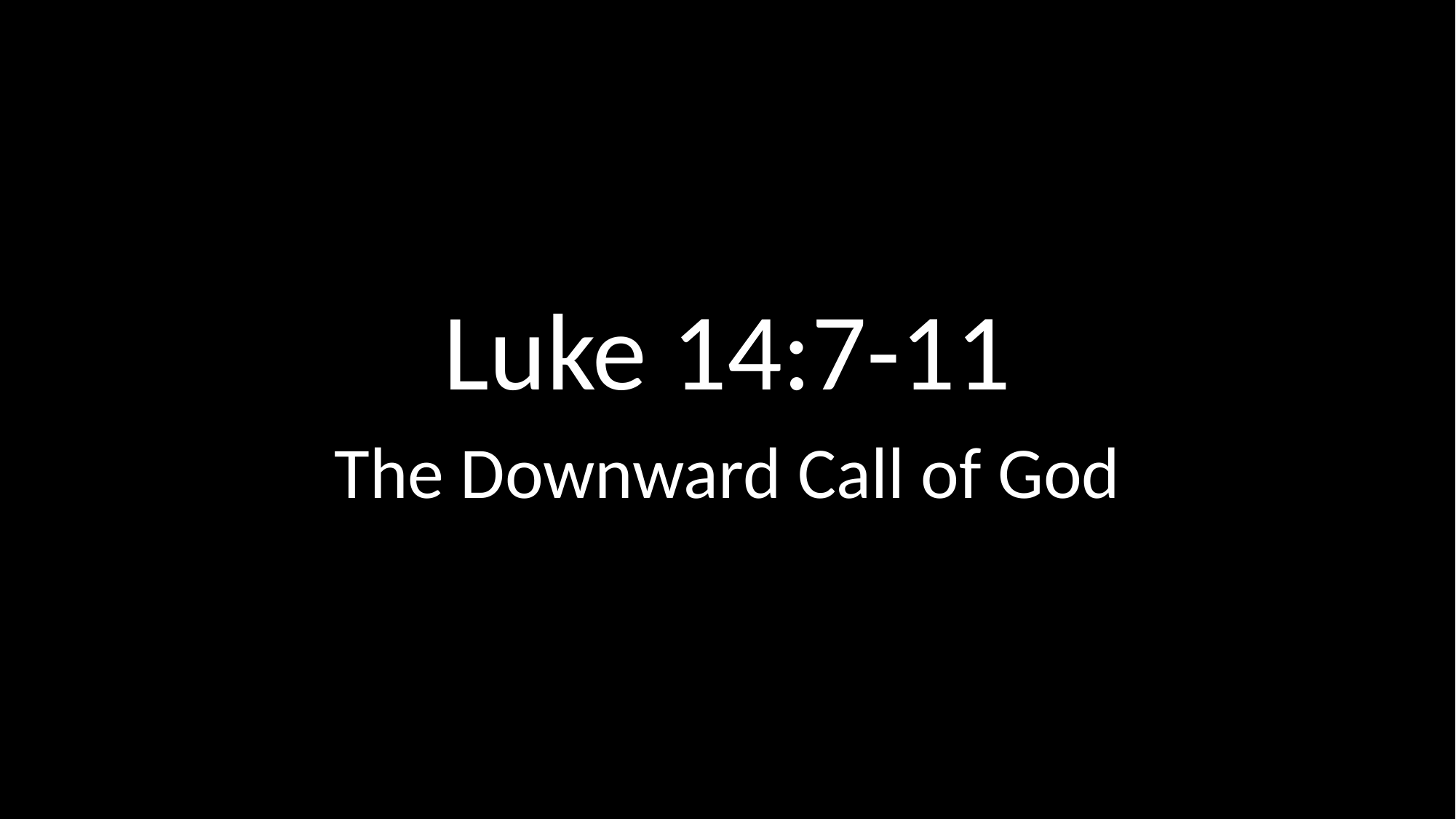

# Luke 14:7-11
The Downward Call of God